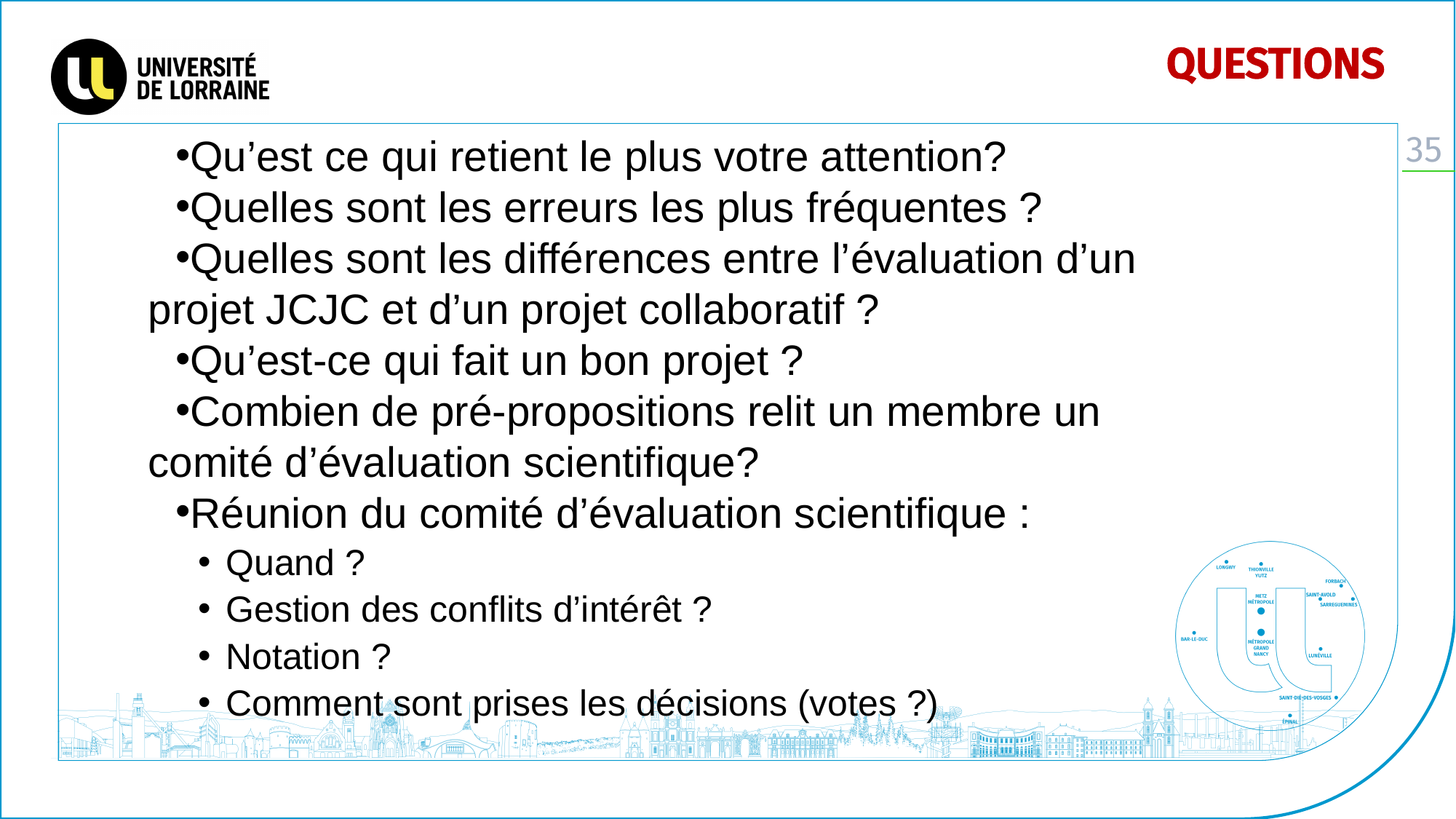

Questions
Qu’est ce qui retient le plus votre attention?
Quelles sont les erreurs les plus fréquentes ?
Quelles sont les différences entre l’évaluation d’un projet JCJC et d’un projet collaboratif ?
Qu’est-ce qui fait un bon projet ?
Combien de pré-propositions relit un membre un comité d’évaluation scientifique?
Réunion du comité d’évaluation scientifique :
Quand ?
Gestion des conflits d’intérêt ?
Notation ?
Comment sont prises les décisions (votes ?)